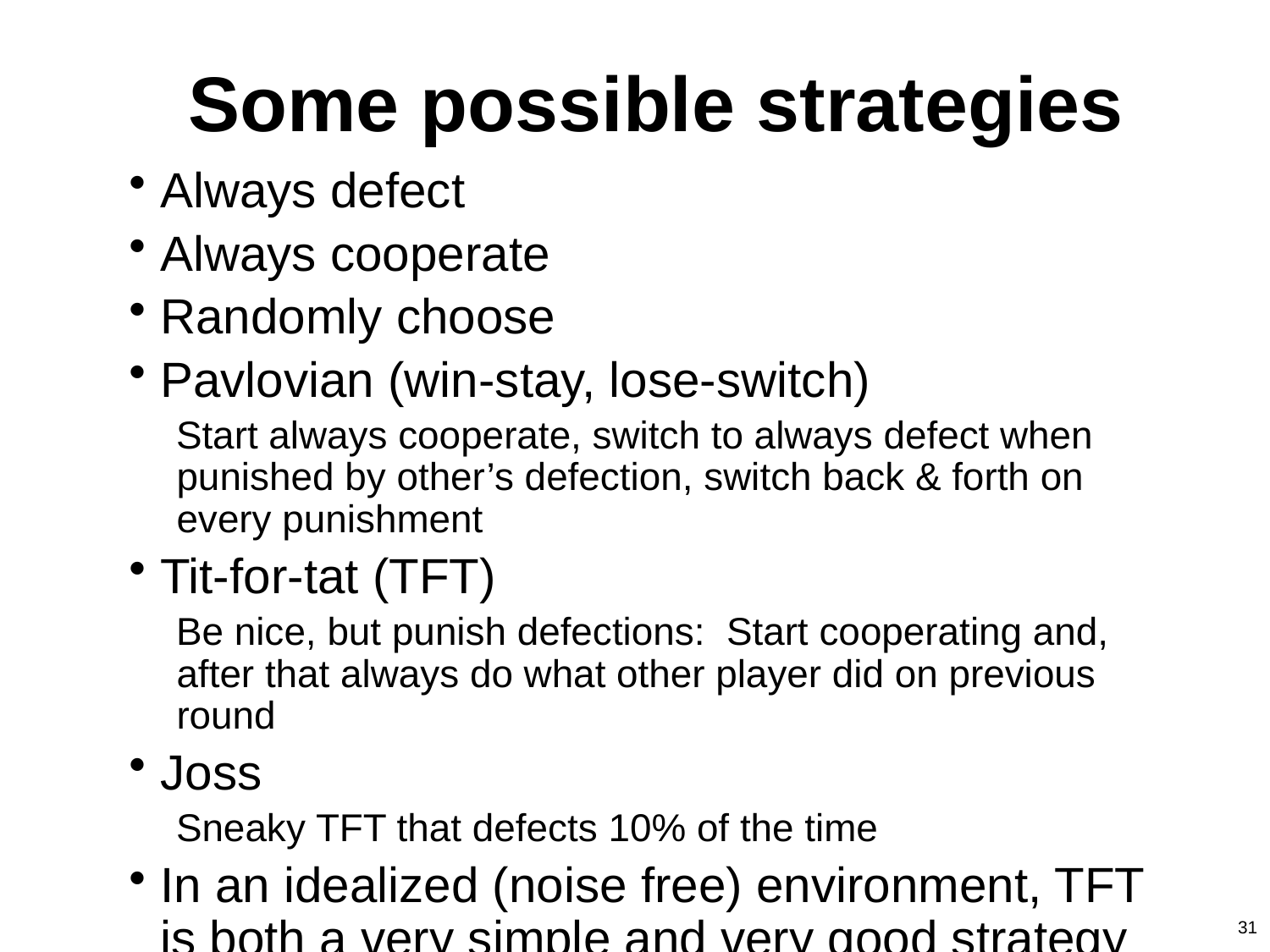

# Some possible strategies
Always defect
Always cooperate
Randomly choose
Pavlovian (win-stay, lose-switch)
Start always cooperate, switch to always defect when punished by other’s defection, switch back & forth on every punishment
Tit-for-tat (TFT)
Be nice, but punish defections:  Start cooperating and, after that always do what other player did on previous round
Joss
Sneaky TFT that defects 10% of the time
In an idealized (noise free) environment, TFT is both a very simple and very good strategy
31